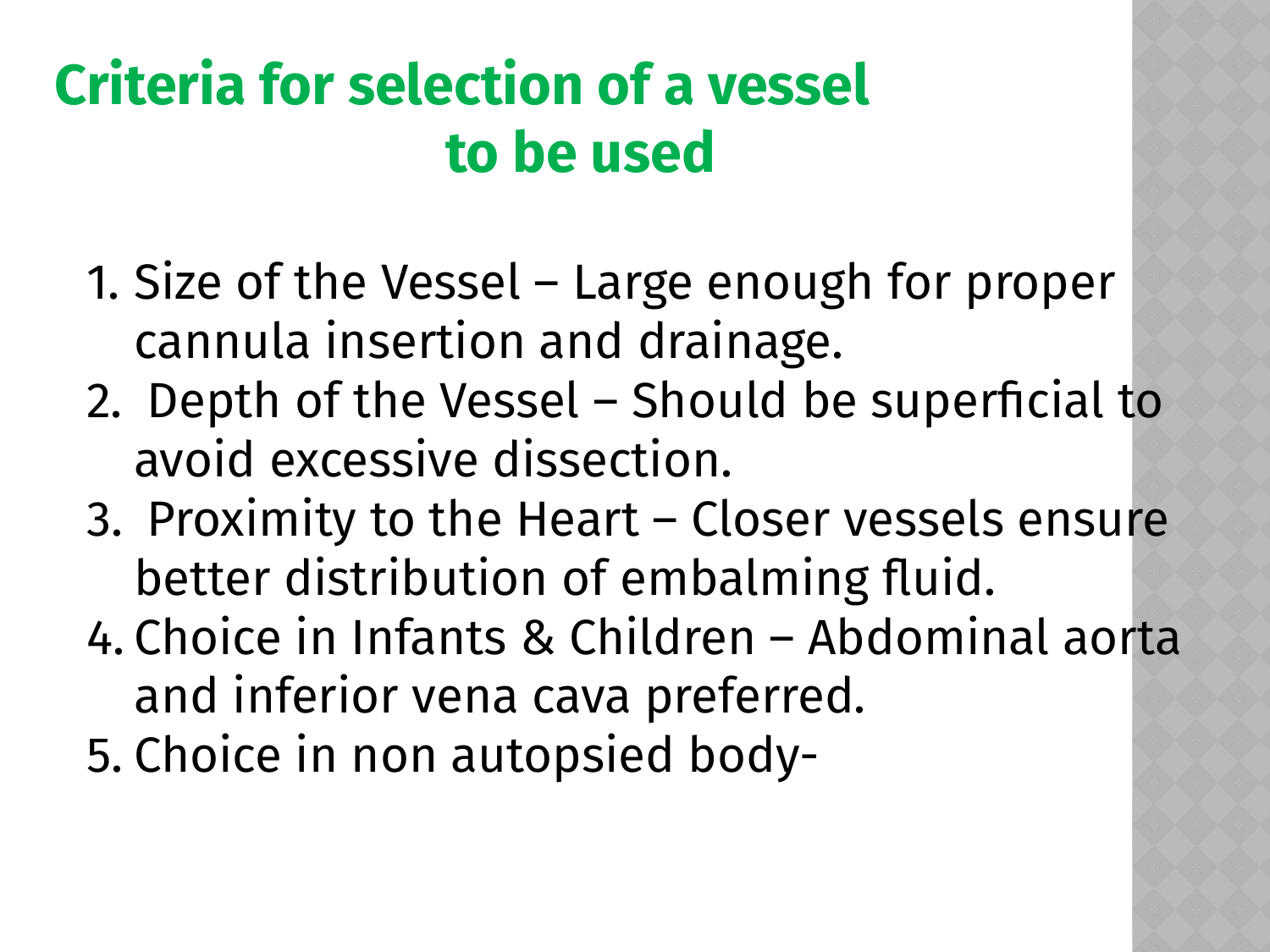

Criteria for selection of a vessel
to be used

Size of the Vessel – Large enough for proper cannula insertion and drainage.
 Depth of the Vessel – Should be superficial to avoid excessive dissection.
 Proximity to the Heart – Closer vessels ensure better distribution of embalming fluid.
Choice in Infants & Children – Abdominal aorta and inferior vena cava preferred.
Choice in non autopsied body-